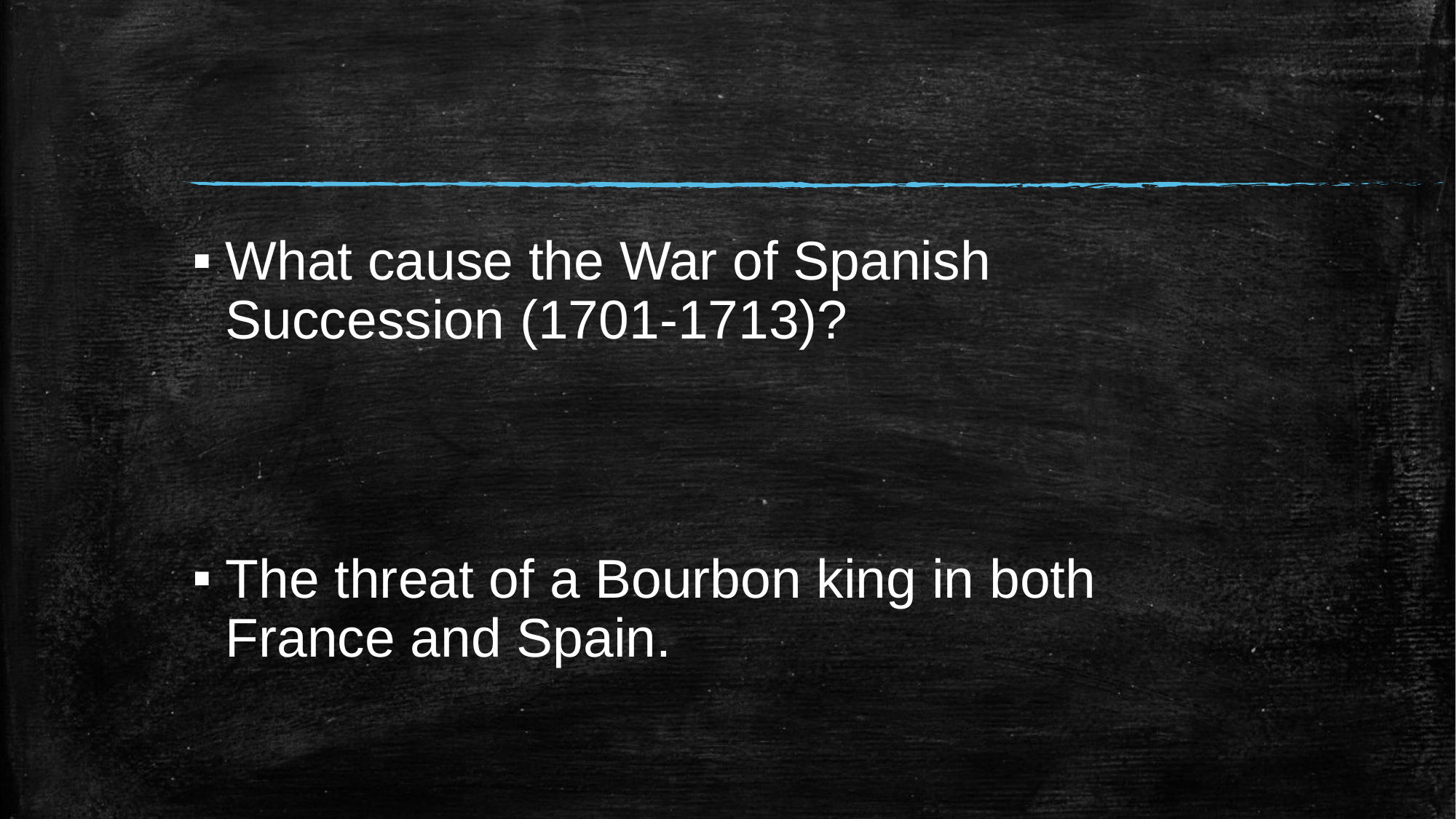

#
What cause the War of Spanish Succession (1701-1713)?

The threat of a Bourbon king in both France and Spain.